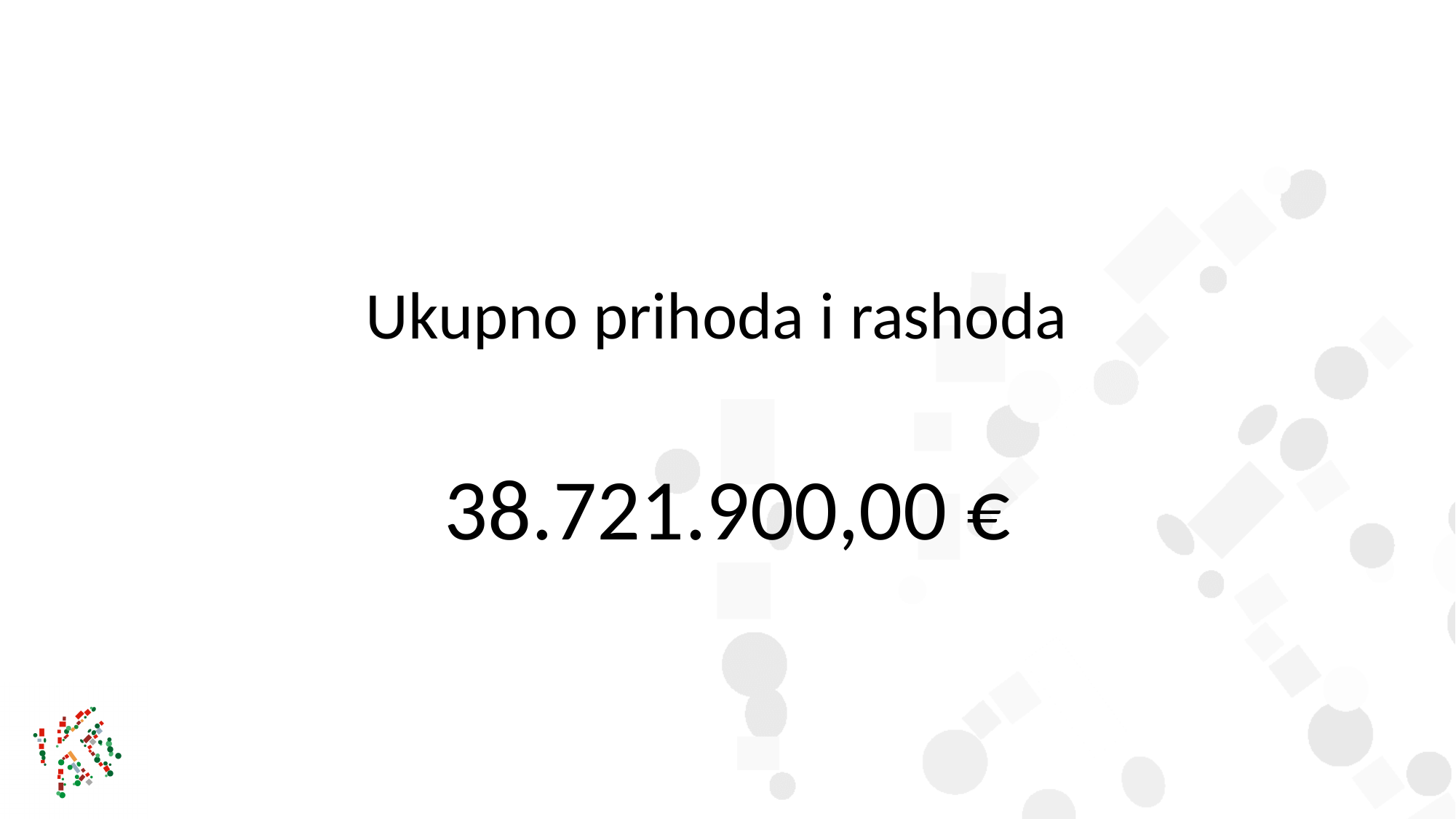

# Ukupno prihoda i rashoda

38.721.900,00 €